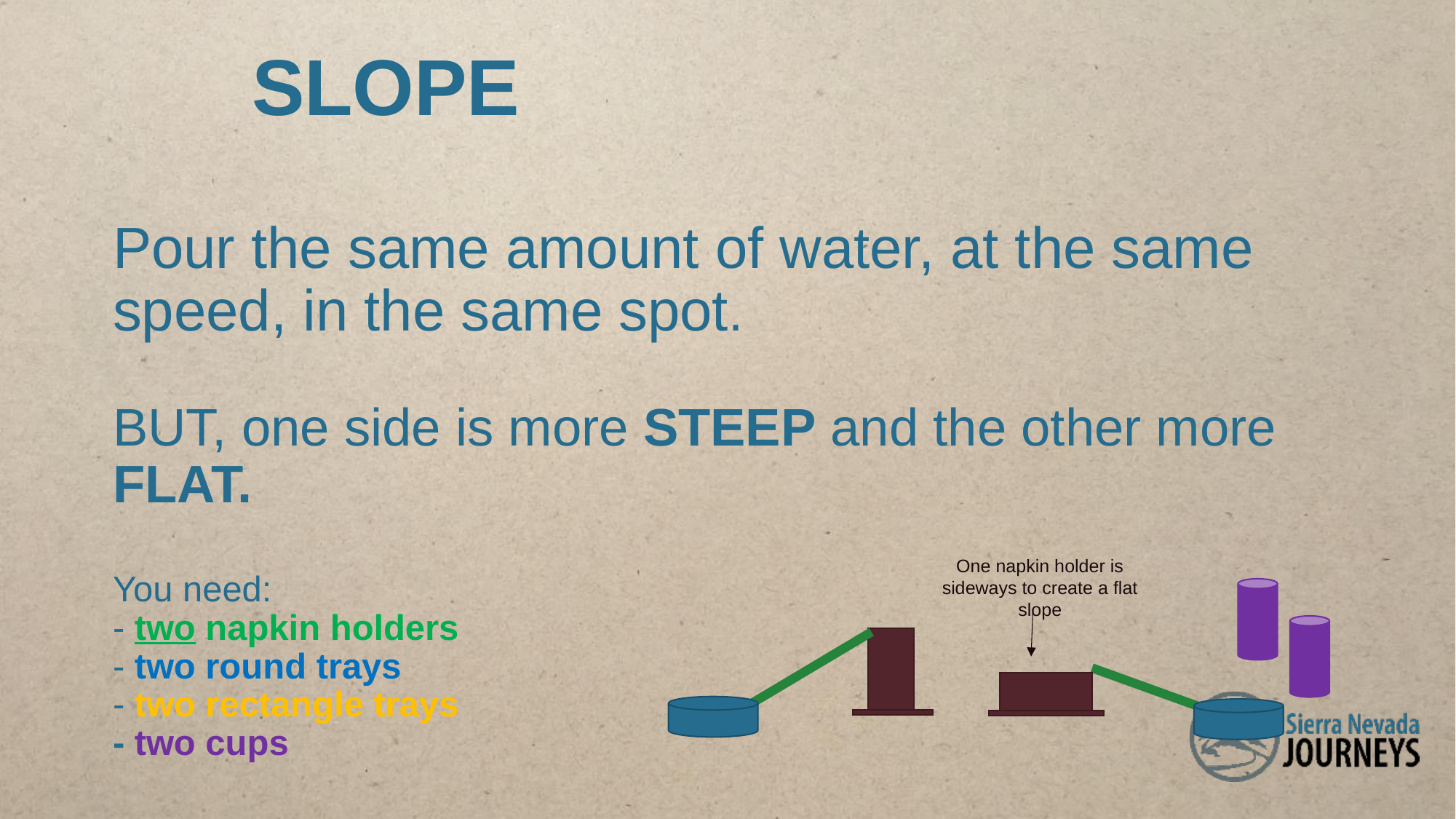

# SLOPE Pour the same amount of water, at the same speed, in the same spot. BUT, one side is more STEEP and the other more FLAT. You need: - two napkin holders - two round trays - two rectangle trays - two cups
One napkin holder is sideways to create a flat slope